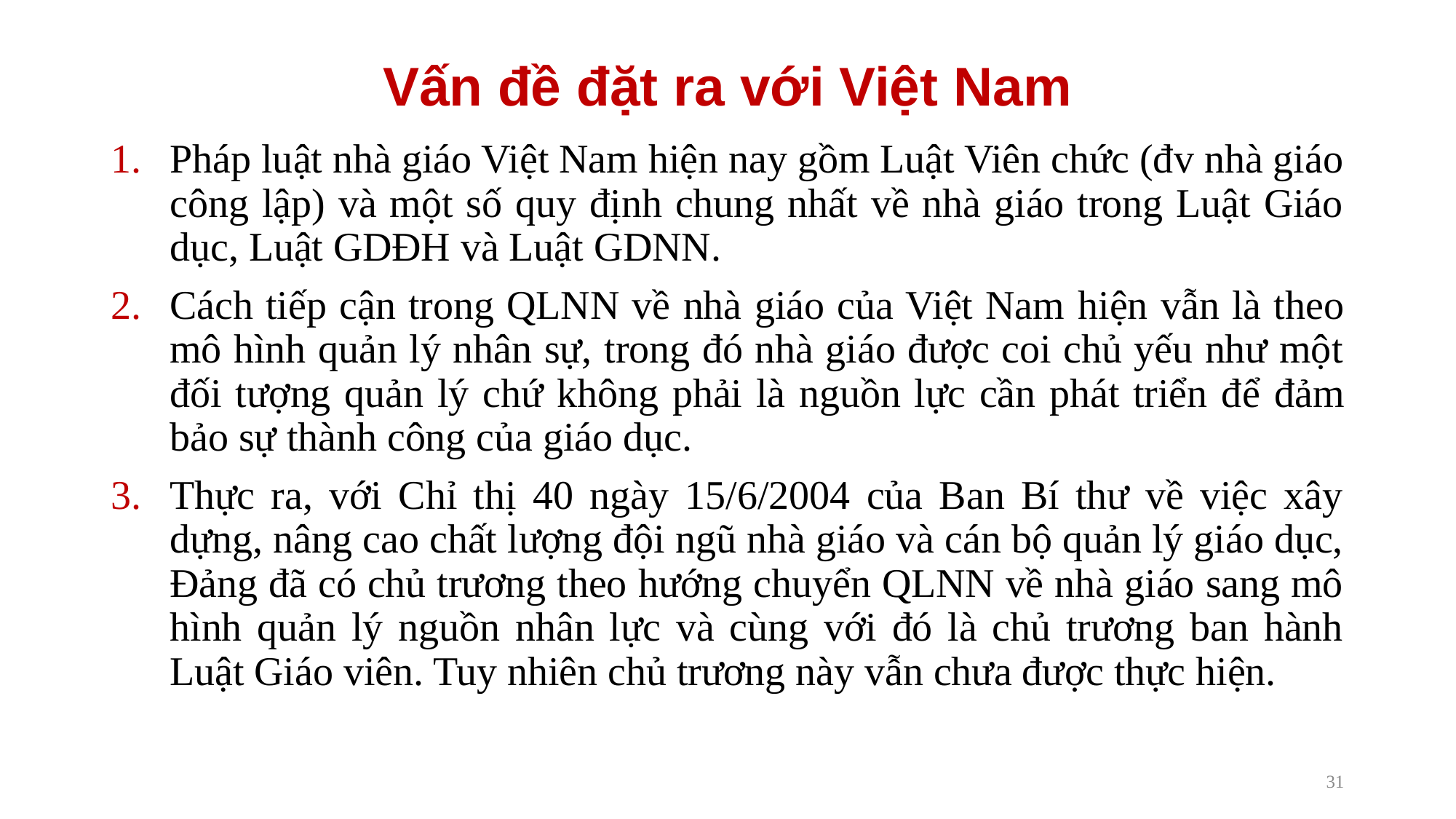

# Vấn đề đặt ra với Việt Nam
Pháp luật nhà giáo Việt Nam hiện nay gồm Luật Viên chức (đv nhà giáo công lập) và một số quy định chung nhất về nhà giáo trong Luật Giáo dục, Luật GDĐH và Luật GDNN.
Cách tiếp cận trong QLNN về nhà giáo của Việt Nam hiện vẫn là theo mô hình quản lý nhân sự, trong đó nhà giáo được coi chủ yếu như một đối tượng quản lý chứ không phải là nguồn lực cần phát triển để đảm bảo sự thành công của giáo dục.
Thực ra, với Chỉ thị 40 ngày 15/6/2004 của Ban Bí thư về việc xây dựng, nâng cao chất lượng đội ngũ nhà giáo và cán bộ quản lý giáo dục, Đảng đã có chủ trương theo hướng chuyển QLNN về nhà giáo sang mô hình quản lý nguồn nhân lực và cùng với đó là chủ trương ban hành Luật Giáo viên. Tuy nhiên chủ trương này vẫn chưa được thực hiện.
31